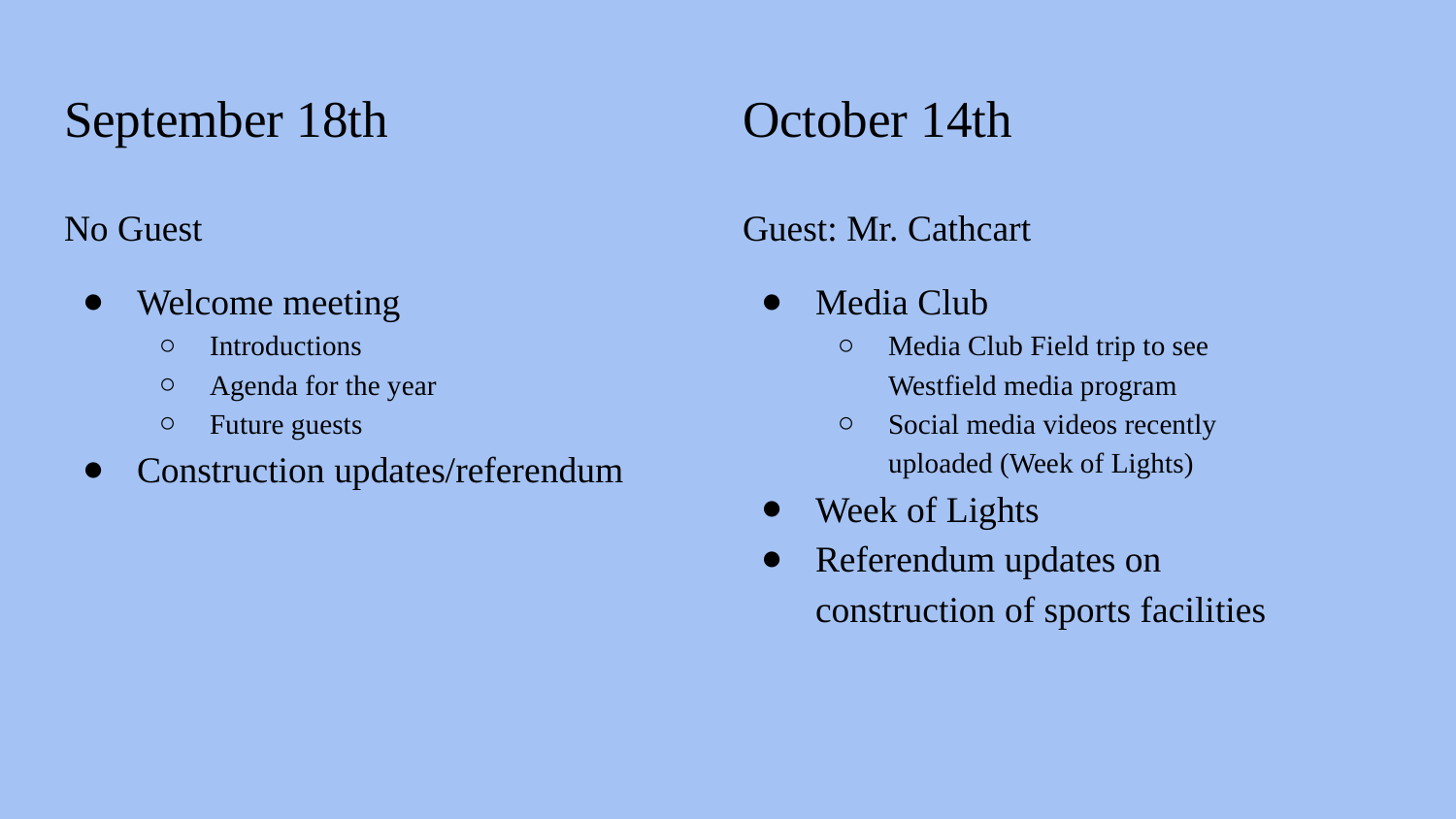

# September 18th
October 14th
No Guest
Welcome meeting
Introductions
Agenda for the year
Future guests
Construction updates/referendum
Guest: Mr. Cathcart
Media Club
Media Club Field trip to see Westfield media program
Social media videos recently uploaded (Week of Lights)
Week of Lights
Referendum updates on construction of sports facilities